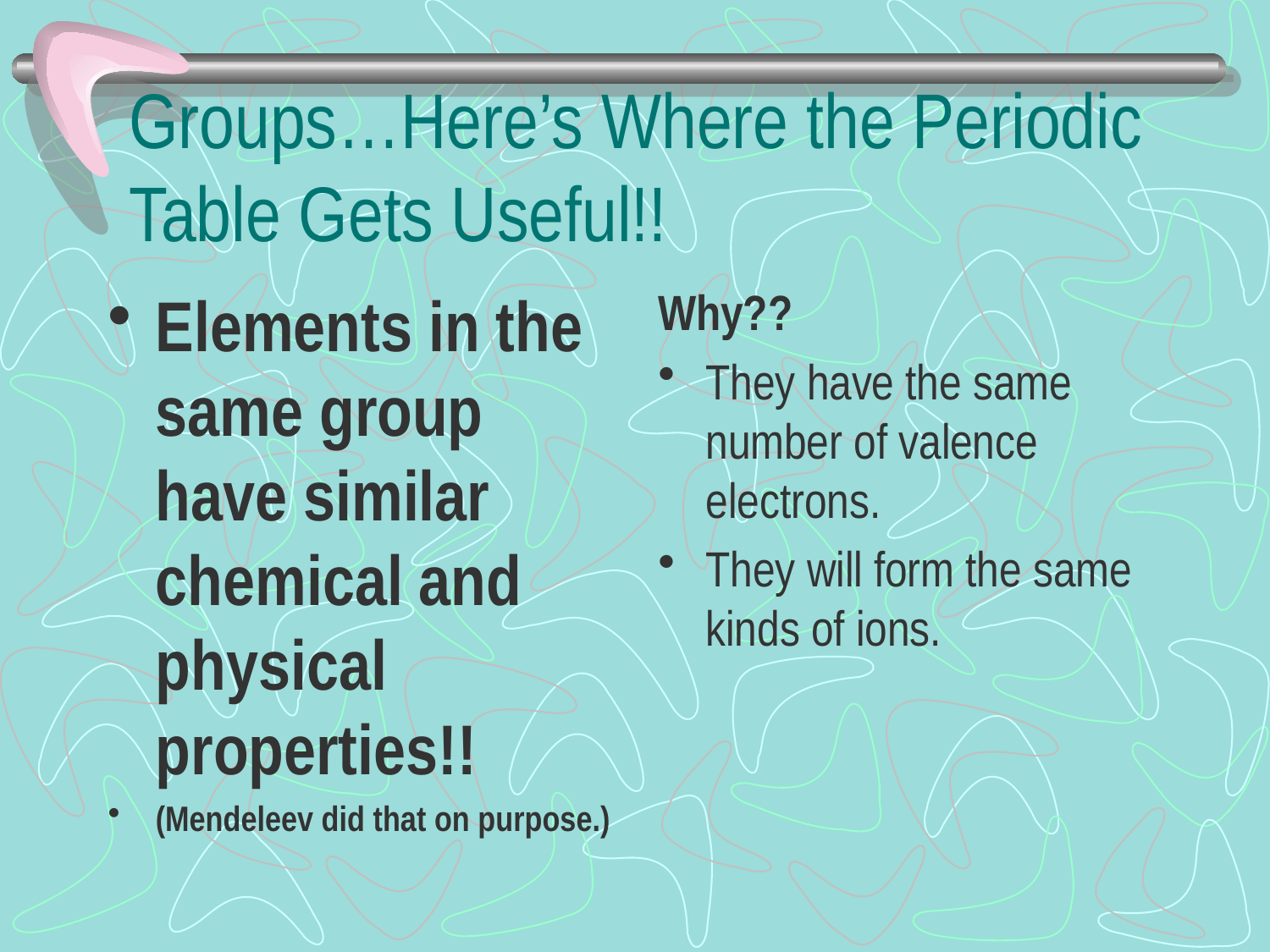

# Groups…Here’s Where the Periodic Table Gets Useful!!
Elements in the same group have similar chemical and physical properties!!
(Mendeleev did that on purpose.)

Why??
They have the same number of valence electrons.
They will form the same kinds of ions.